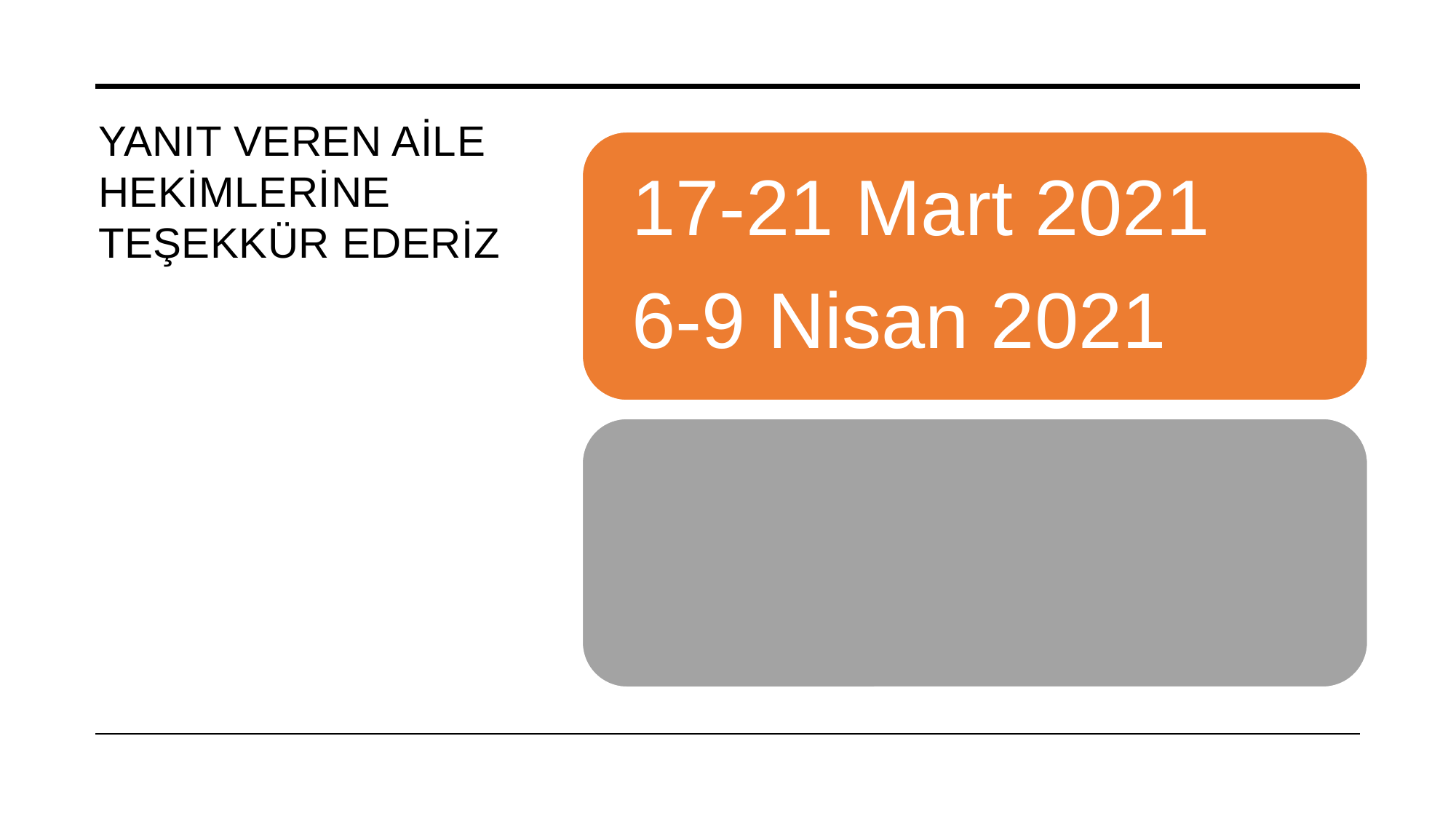

# YanIt veren Aİle Hekİmlerine Teşekkür ederİz
17-21 Mart 2021
6-9 Nisan 2021